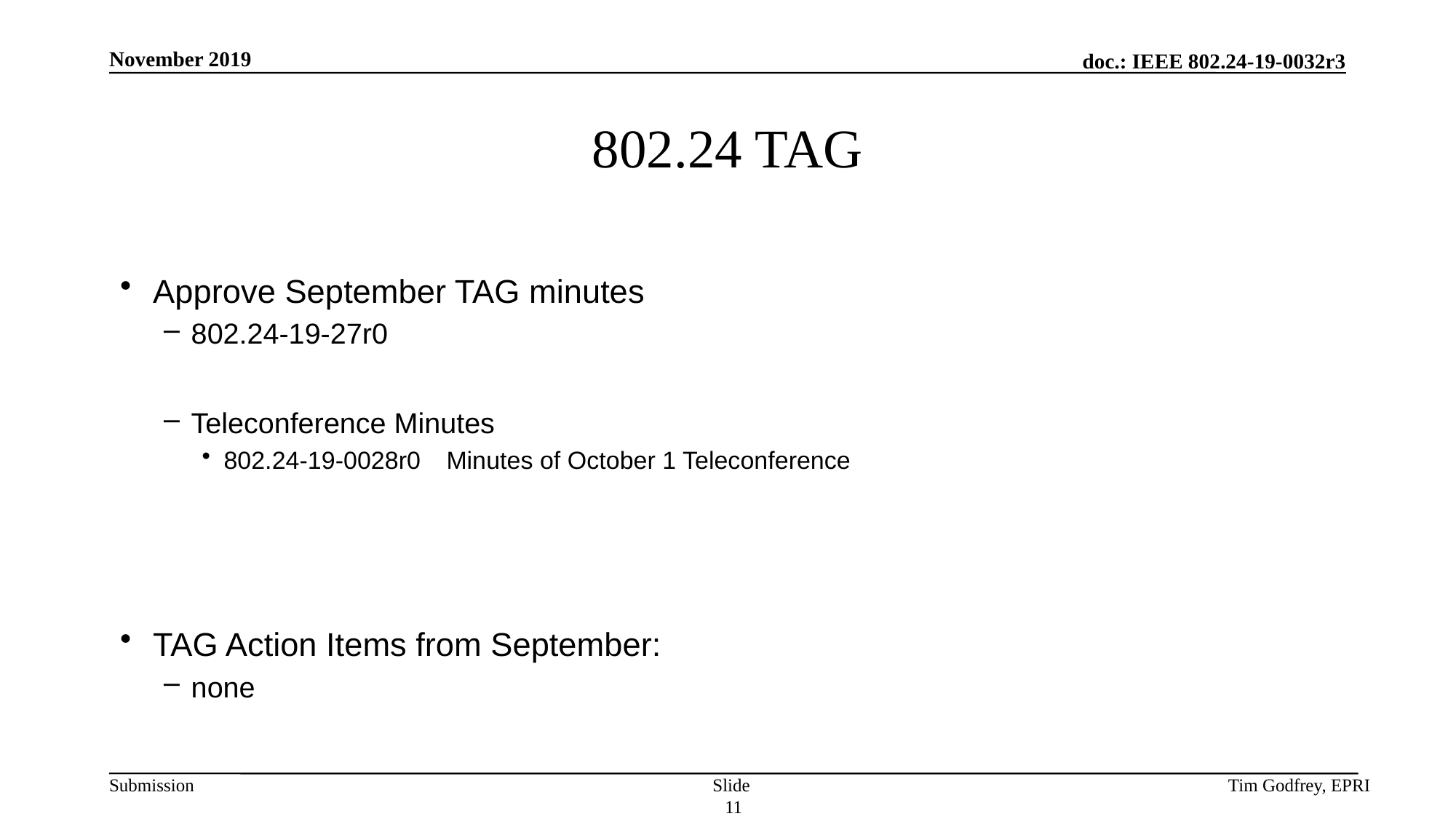

# 802.24 TAG

Approve September TAG minutes
802.24-19-27r0

Teleconference Minutes
802.24-19-0028r0	Minutes of October 1 Teleconference

TAG Action Items from September:
none

Slide 11
Tim Godfrey, EPRI